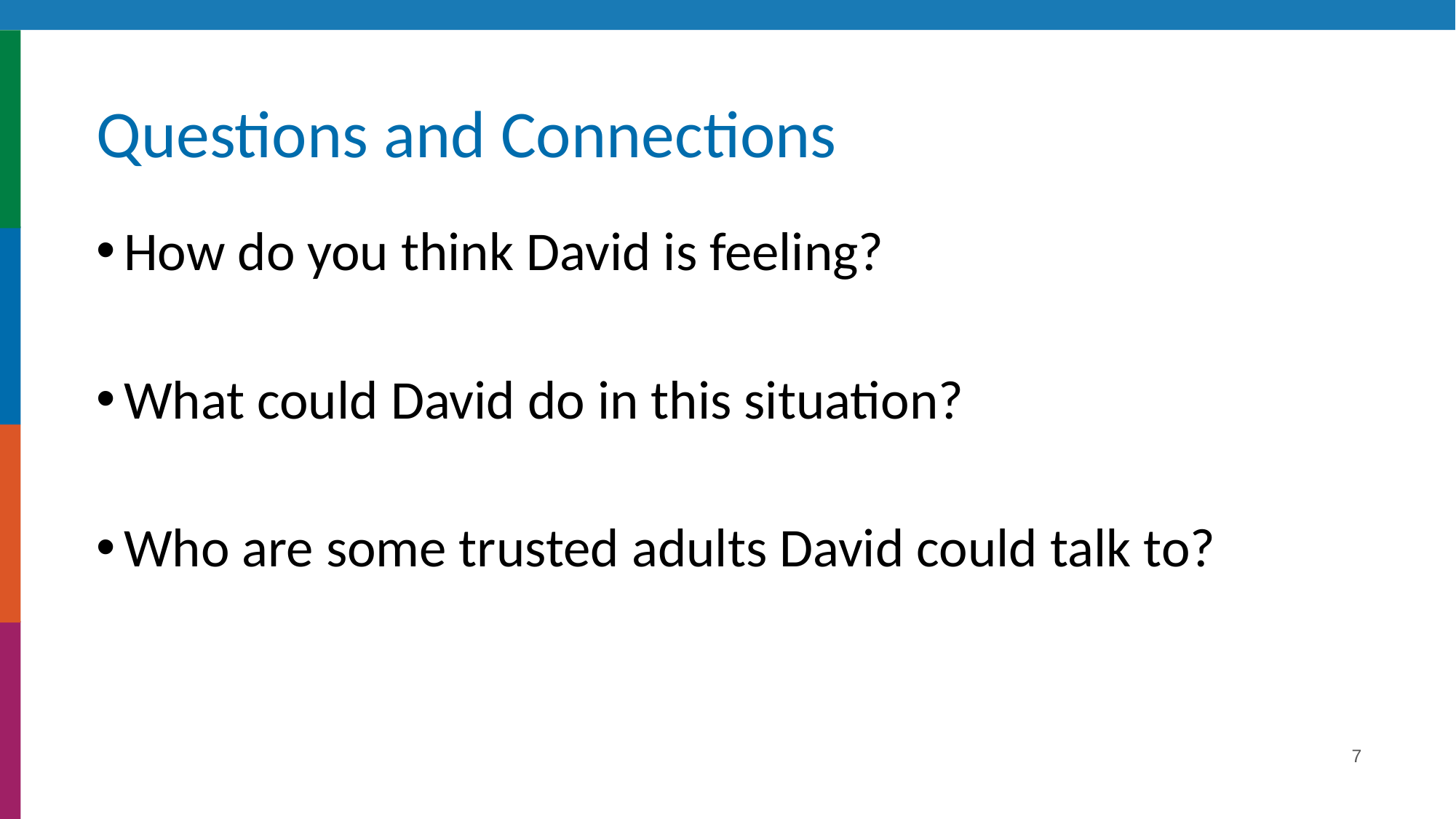

# Questions and Connections
How do you think David is feeling?

What could David do in this situation?

Who are some trusted adults David could talk to?
7